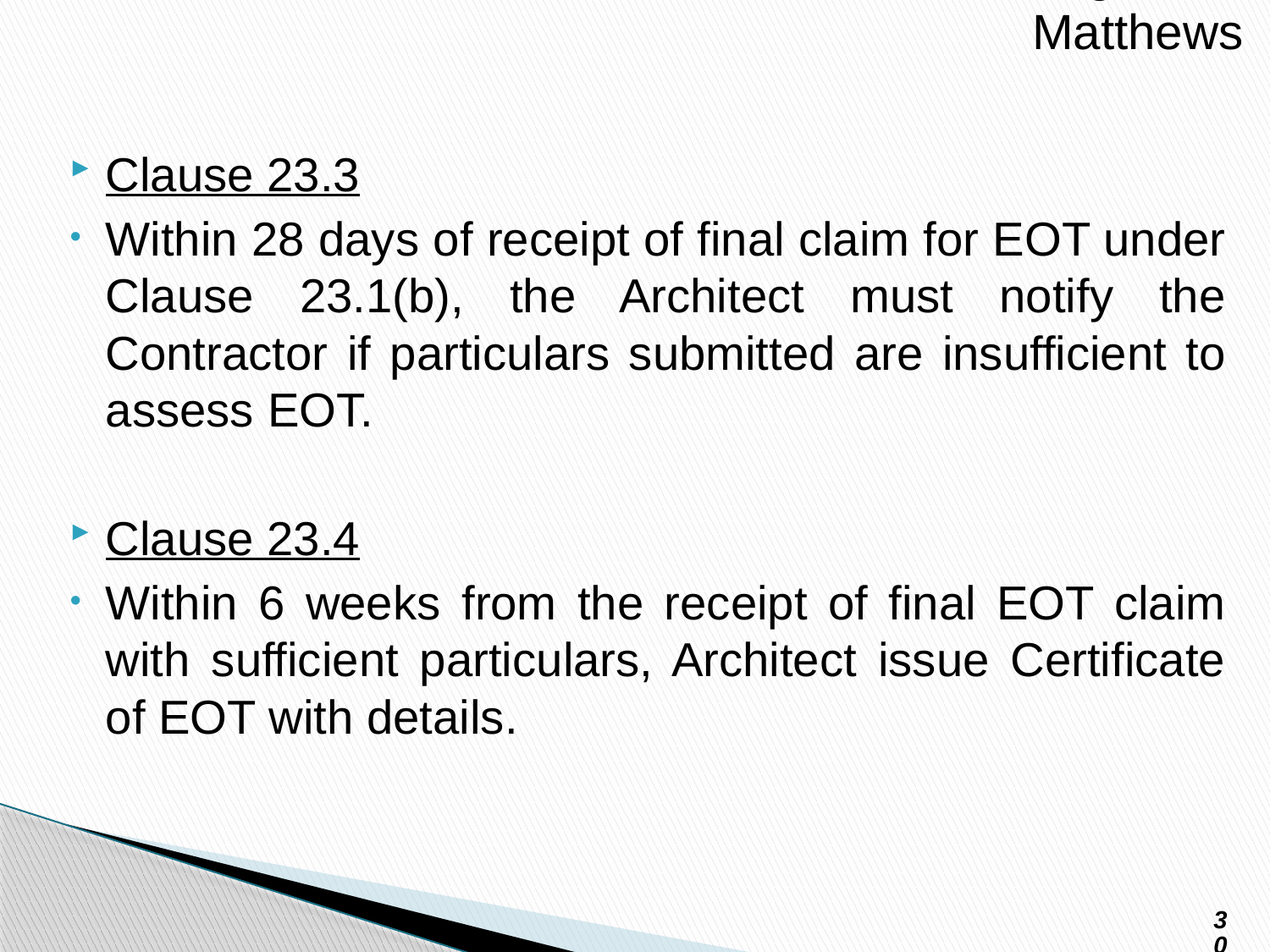

Presgrave & Matthews
Clause 23.3
Within 28 days of receipt of final claim for EOT under Clause 23.1(b), the Architect must notify the Contractor if particulars submitted are insufficient to assess EOT.

Clause 23.4
Within 6 weeks from the receipt of final EOT claim with sufficient particulars, Architect issue Certificate of EOT with details.
30